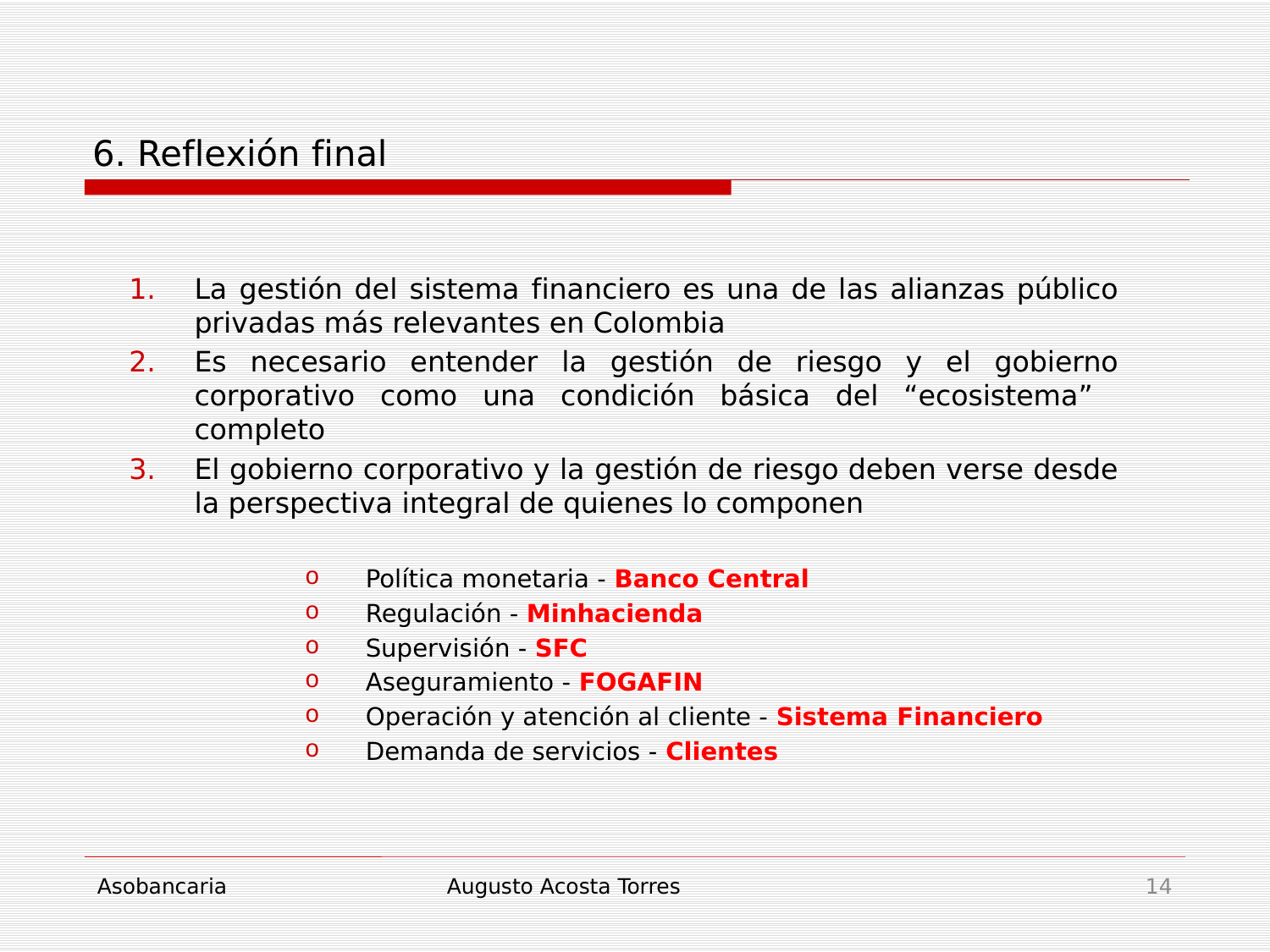

# 6. Reflexión final
La gestión del sistema financiero es una de las alianzas público privadas más relevantes en Colombia
Es necesario entender la gestión de riesgo y el gobierno corporativo como una condición básica del “ecosistema”  completo
El gobierno corporativo y la gestión de riesgo deben verse desde la perspectiva integral de quienes lo componen

Política monetaria - Banco Central
Regulación - Minhacienda
Supervisión - SFC
Aseguramiento - FOGAFIN
Operación y atención al cliente - Sistema Financiero
Demanda de servicios - Clientes
Asobancaria
Augusto Acosta Torres
14